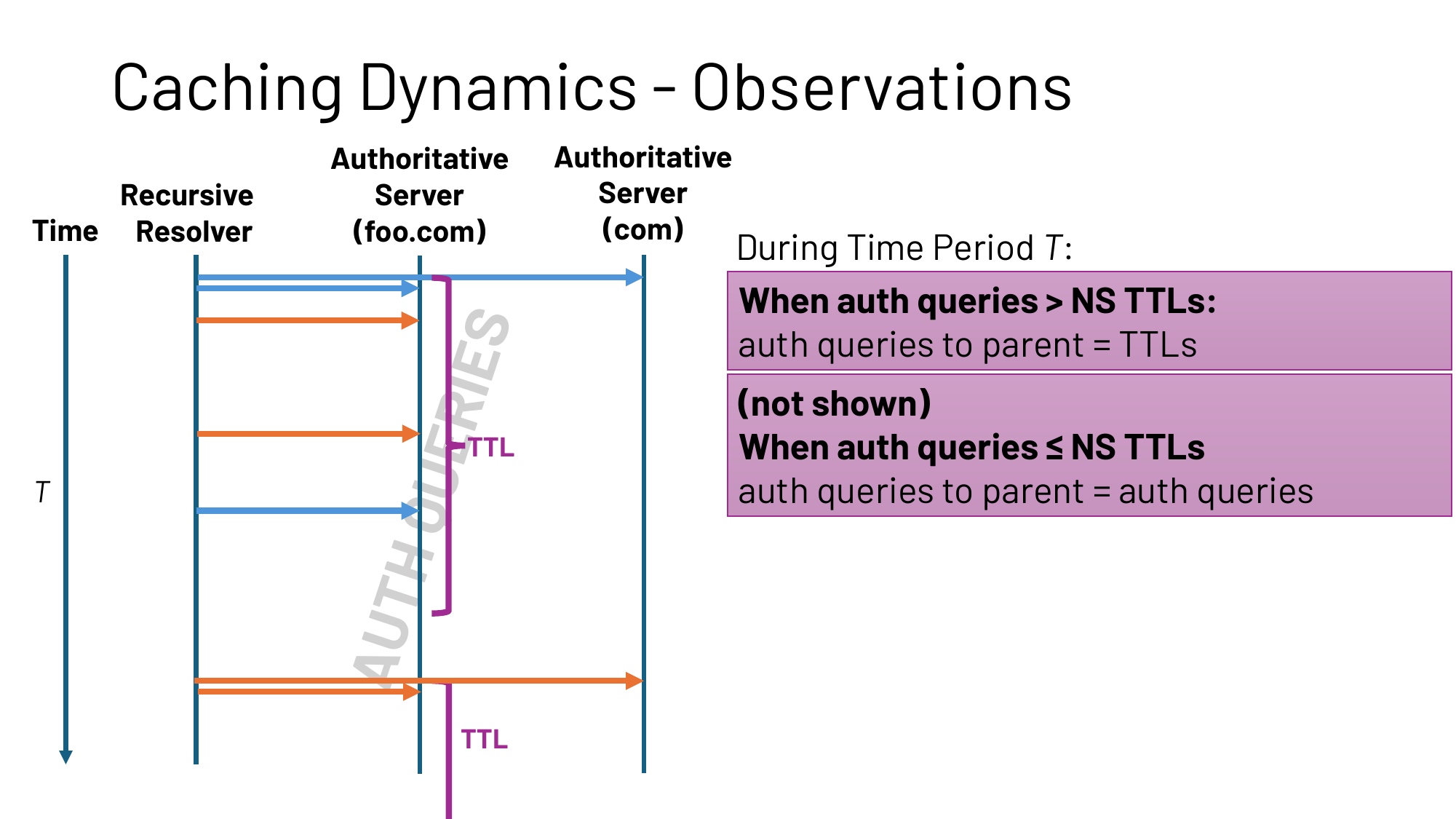

# Caching Dynamics - Observations
Authoritative Server
(com)
Authoritative Server
(foo.com)
Recursive
Resolver
Time
During Time Period T:
When auth queries > NS TTLs:
auth queries to parent = TTLs

(not shown)
When auth queries ≤ NS TTLs
auth queries to parent = auth queries
TTL
AUTH QUERIES
T

TTL